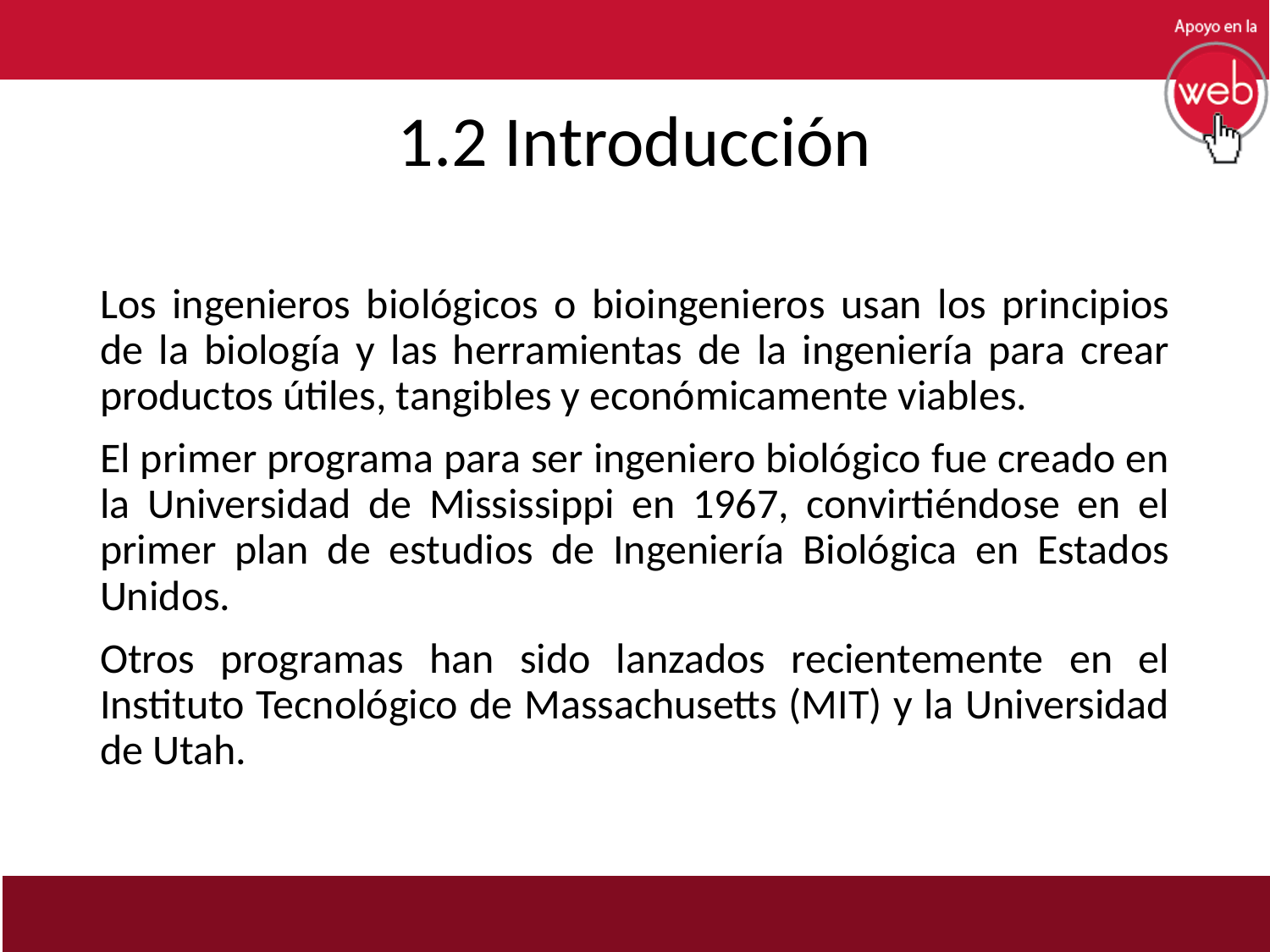

# 1.2 Introducción
Los ingenieros biológicos o bioingenieros usan los principios de la biología y las herramientas de la ingeniería para crear productos útiles, tangibles y económicamente viables.
El primer programa para ser ingeniero biológico fue creado en la Universidad de Mississippi en 1967, convirtiéndose en el primer plan de estudios de Ingeniería Biológica en Estados Unidos.
Otros programas han sido lanzados recientemente en el Instituto Tecnológico de Massachusetts (MIT) y la Universidad de Utah.